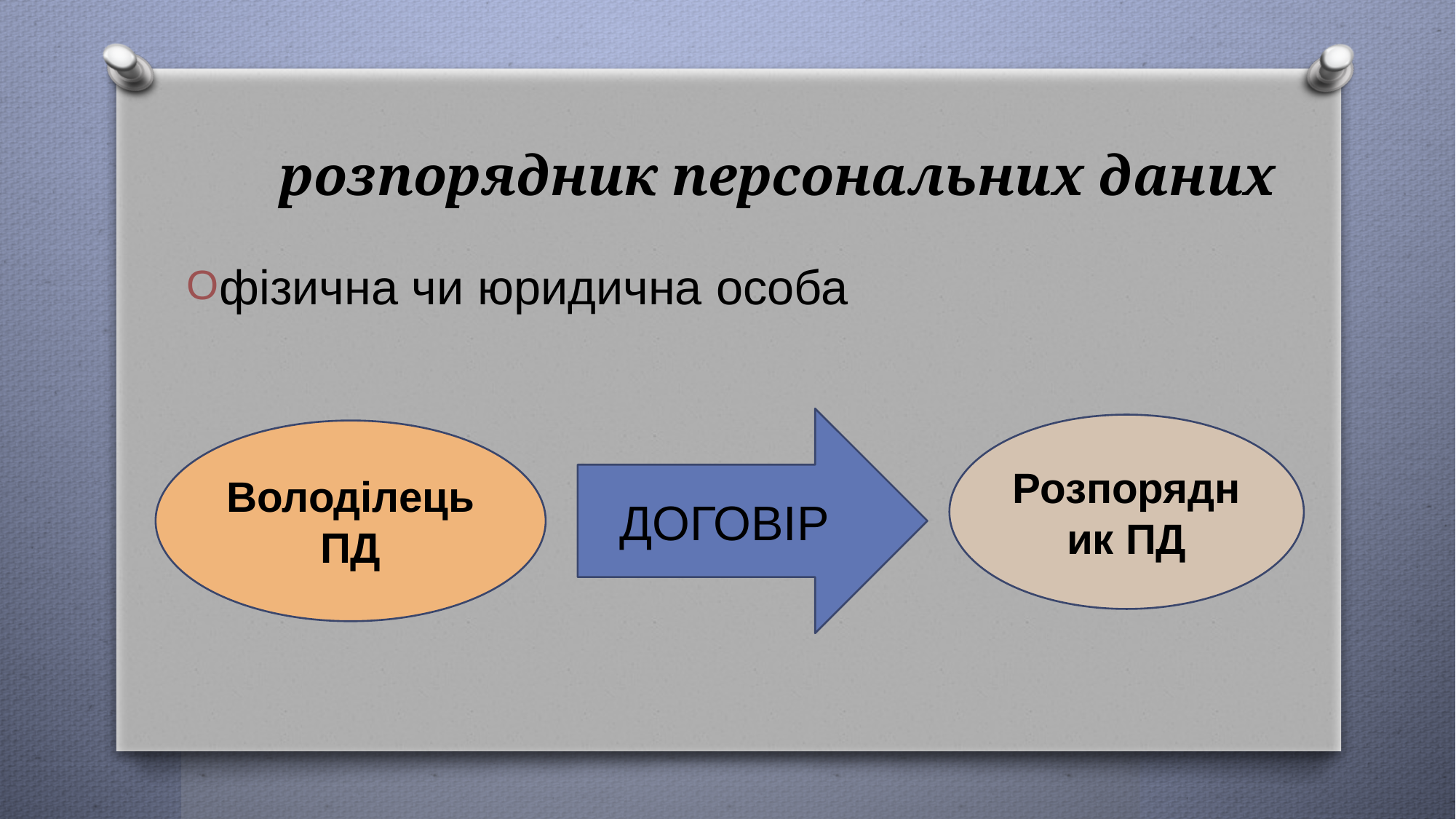

# розпорядник персональних даних
фізична чи юридична особа

ДОГОВІР
Розпорядник ПД
Володілець ПД